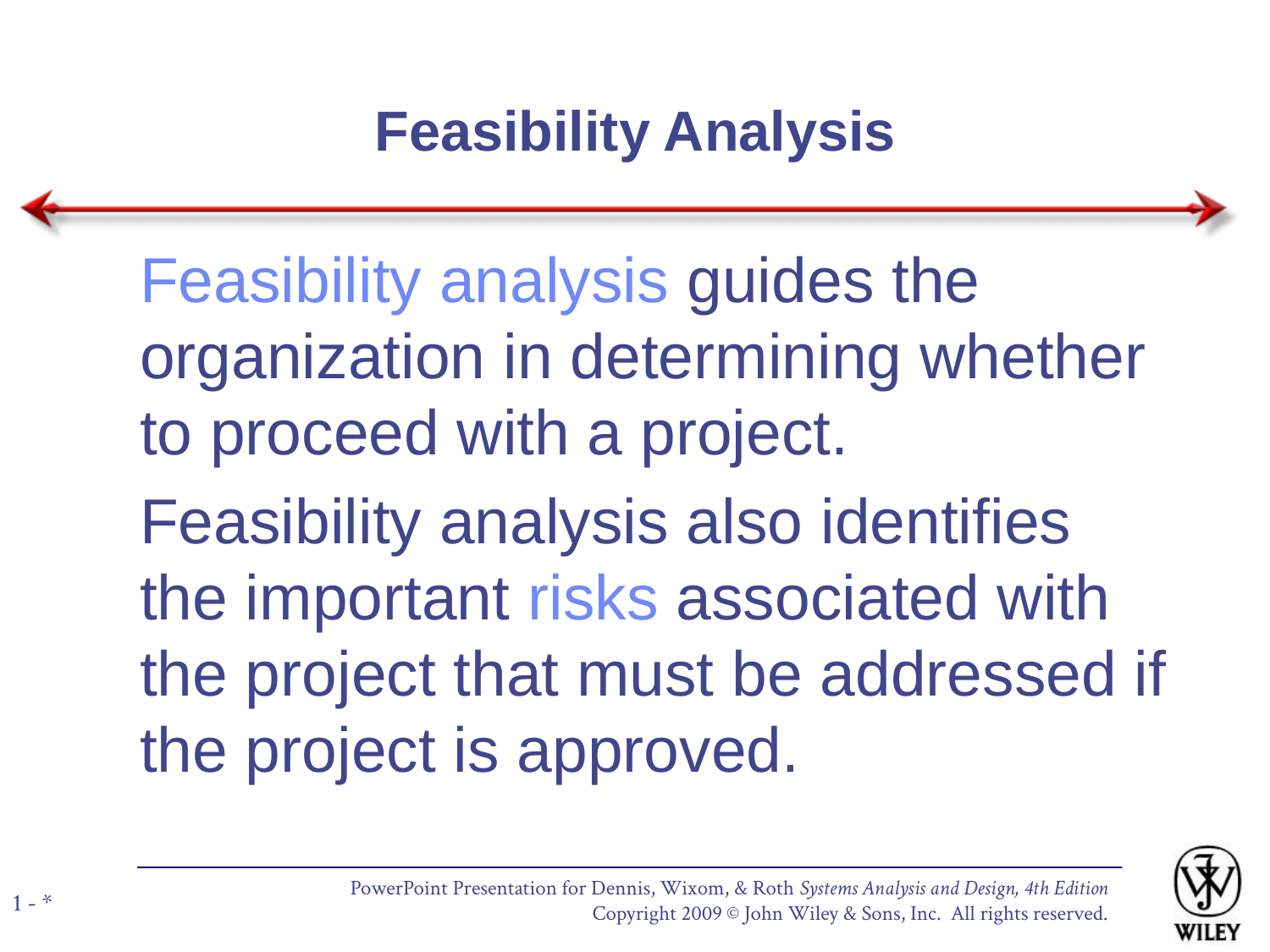

Feasibility Analysis
Feasibility analysis guides the organization in determining whether to proceed with a project.
Feasibility analysis also identifies the important risks associated with the project that must be addressed if the project is approved.

PowerPoint Presentation for Dennis, Wixom, & Roth Systems Analysis and Design, 4th Edition
Copyright 2009 © John Wiley & Sons, Inc.  All rights reserved.
1 - *